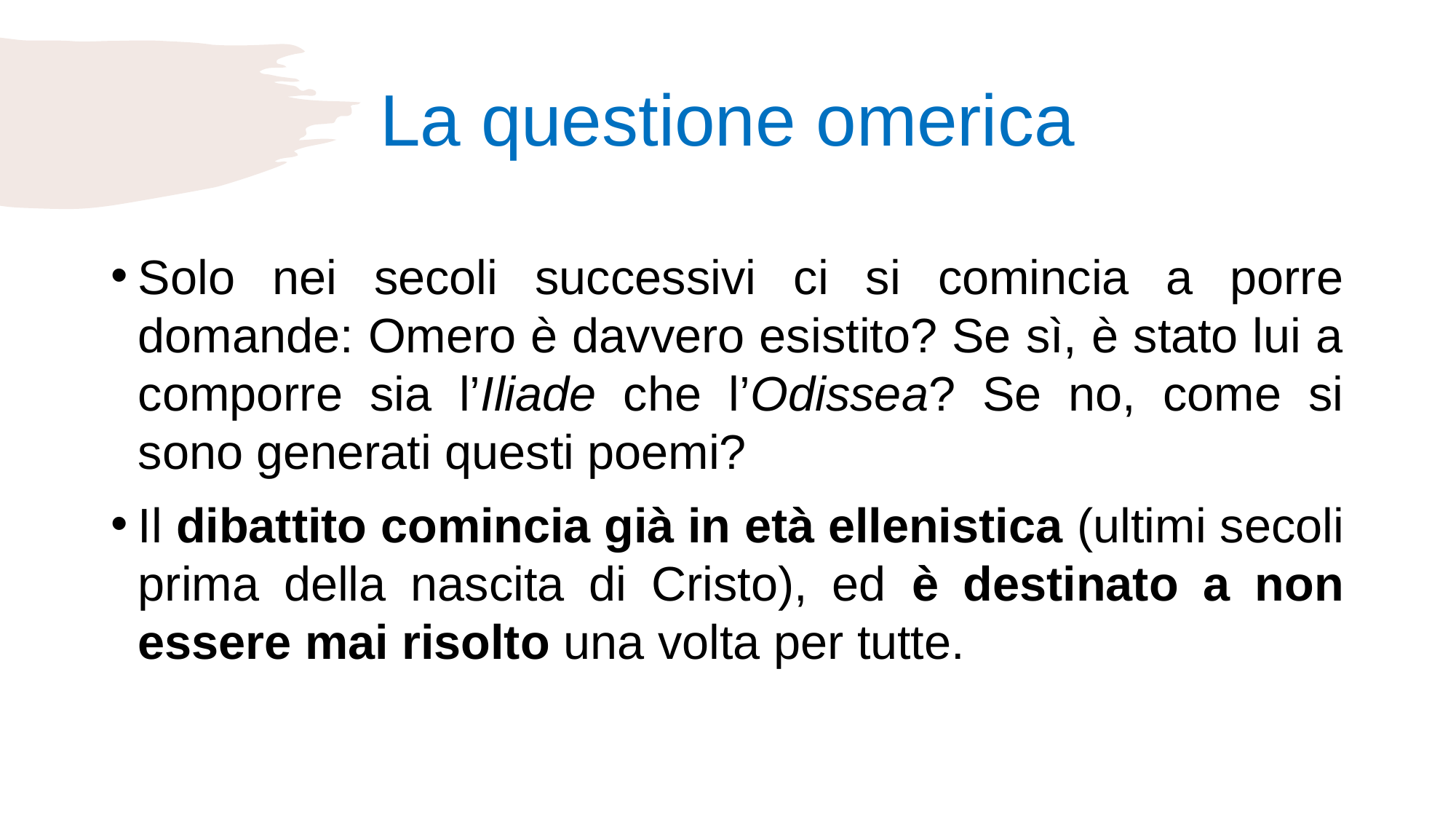

# La questione omerica
Solo nei secoli successivi ci si comincia a porre domande: Omero è davvero esistito? Se sì, è stato lui a comporre sia l’Iliade che l’Odissea? Se no, come si sono generati questi poemi?
Il dibattito comincia già in età ellenistica (ultimi secoli prima della nascita di Cristo), ed è destinato a non essere mai risolto una volta per tutte.